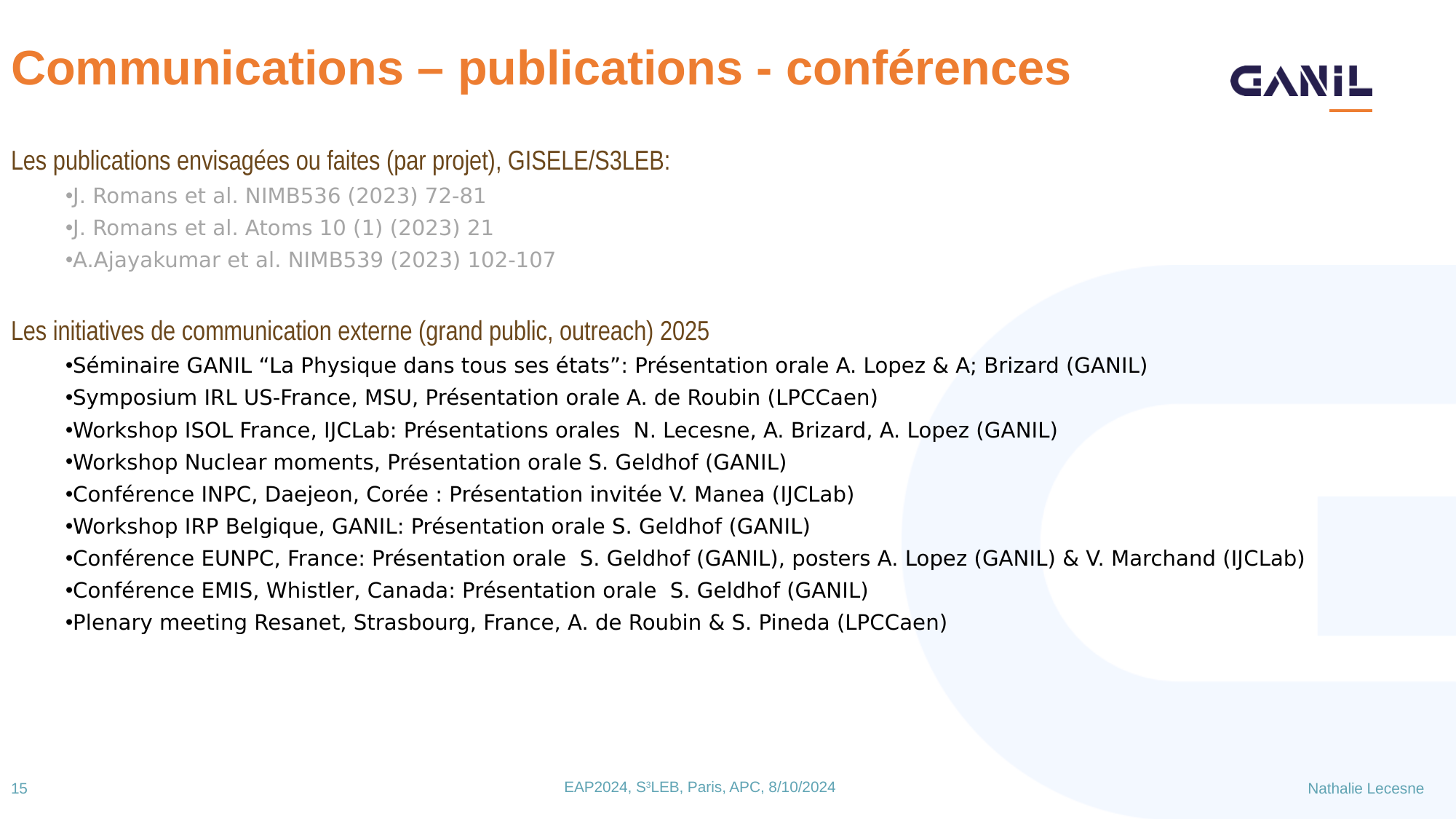

# Communications – publications - conférences
Les publications envisagées ou faites (par projet), GISELE/S3LEB:
J. Romans et al. NIMB536 (2023) 72-81
J. Romans et al. Atoms 10 (1) (2023) 21
A.Ajayakumar et al. NIMB539 (2023) 102-107

Les initiatives de communication externe (grand public, outreach) 2025
Séminaire GANIL “La Physique dans tous ses états”: Présentation orale A. Lopez & A; Brizard (GANIL)
Symposium IRL US-France, MSU, Présentation orale A. de Roubin (LPCCaen)
Workshop ISOL France, IJCLab: Présentations orales  N. Lecesne, A. Brizard, A. Lopez (GANIL)
Workshop Nuclear moments, Présentation orale S. Geldhof (GANIL)
Conférence INPC, Daejeon, Corée : Présentation invitée V. Manea (IJCLab)
Workshop IRP Belgique, GANIL: Présentation orale S. Geldhof (GANIL)
Conférence EUNPC, France: Présentation orale  S. Geldhof (GANIL), posters A. Lopez (GANIL) & V. Marchand (IJCLab)
Conférence EMIS, Whistler, Canada: Présentation orale  S. Geldhof (GANIL)
Plenary meeting Resanet, Strasbourg, France, A. de Roubin & S. Pineda (LPCCaen)

EAP2024, S3LEB, Paris, APC, 8/10/2024
15